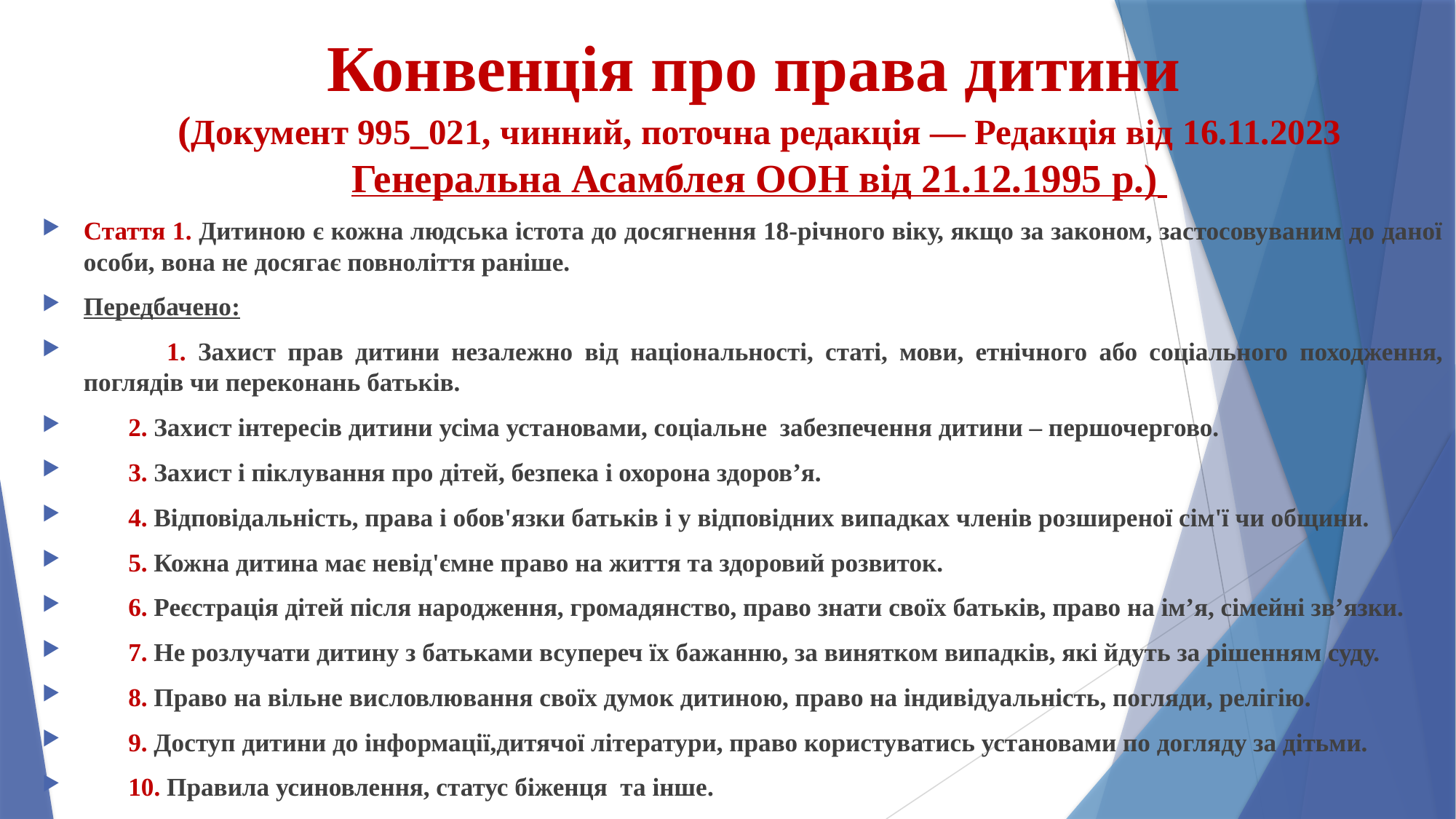

# Конвенція про права дитини (Документ 995_021, чинний, поточна редакція — Редакція від 16.11.2023 Генеральна Асамблея ООН від 21.12.1995 р.)
Стаття 1. Дитиною є кожна людська істота до досягнення 18-річного віку, якщо за законом, застосовуваним до даної особи, вона не досягає повноліття раніше.
Передбачено:
       1. Захист прав дитини незалежно від національності, статі, мови, етнічного або соціального походження, поглядів чи переконань батьків.
       2. Захист інтересів дитини усіма установами, соціальне  забезпечення дитини – першочергово.
       3. Захист і піклування про дітей, безпека і охорона здоров’я.
       4. Відповідальність, права і обов'язки батьків і у відповідних випадках членів розширеної сім'ї чи общини.
       5. Кожна дитина має невід'ємне право на життя та здоровий розвиток.
       6. Реєстрація дітей після народження, громадянство, право знати своїх батьків, право на ім’я, сімейні зв’язки.
       7. Не розлучати дитину з батьками всупереч їх бажанню, за винятком випадків, які йдуть за рішенням суду.
       8. Право на вільне висловлювання своїх думок дитиною, право на індивідуальність, погляди, релігію.
       9. Доступ дитини до інформації,дитячої літератури, право користуватись установами по догляду за дітьми.
       10. Правила усиновлення, статус біженця  та інше.